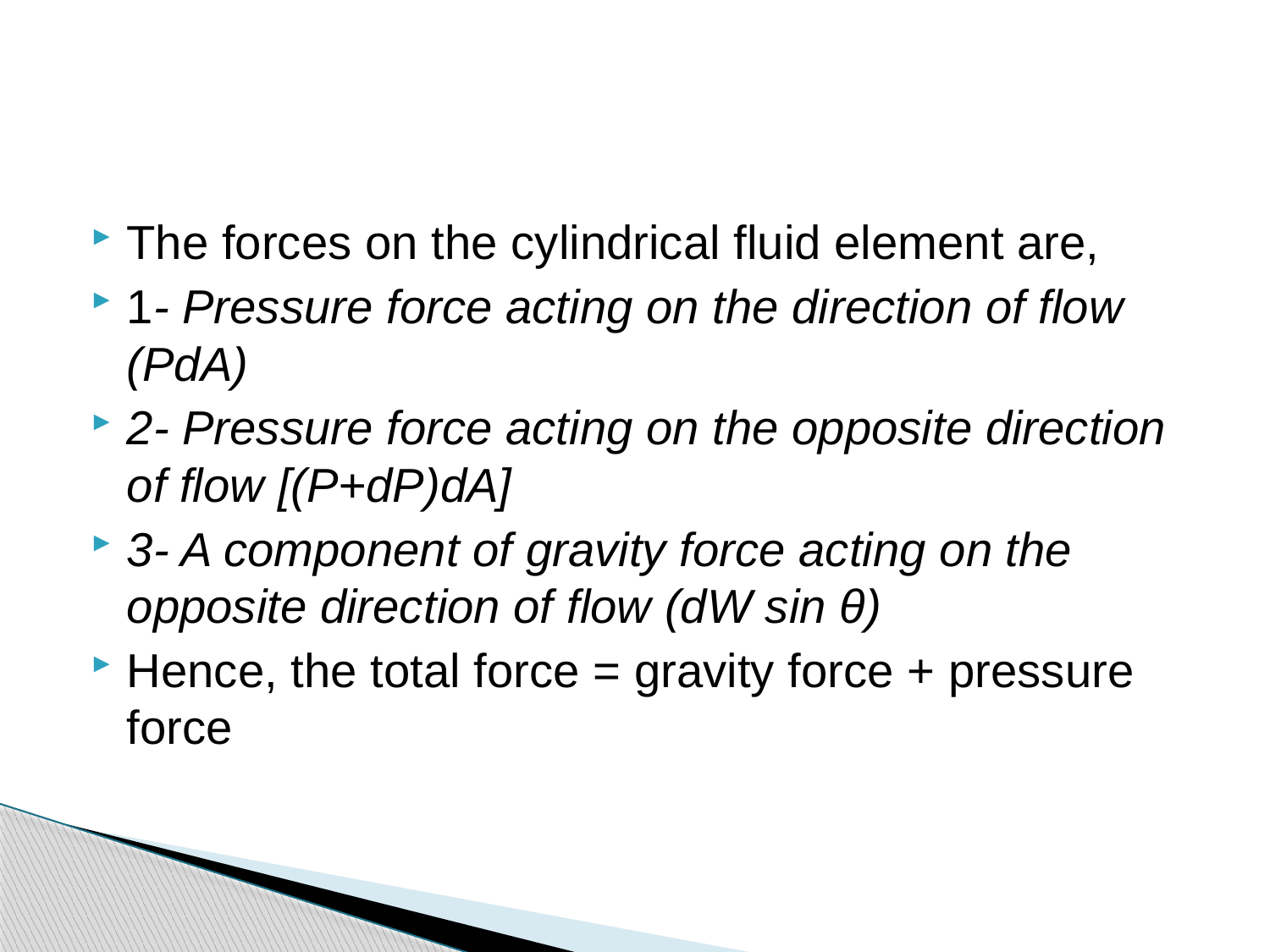

#
The forces on the cylindrical fluid element are,
1- Pressure force acting on the direction of flow (PdA)
2- Pressure force acting on the opposite direction of flow [(P+dP)dA]
3- A component of gravity force acting on the opposite direction of flow (dW sin θ)
Hence, the total force = gravity force + pressure force